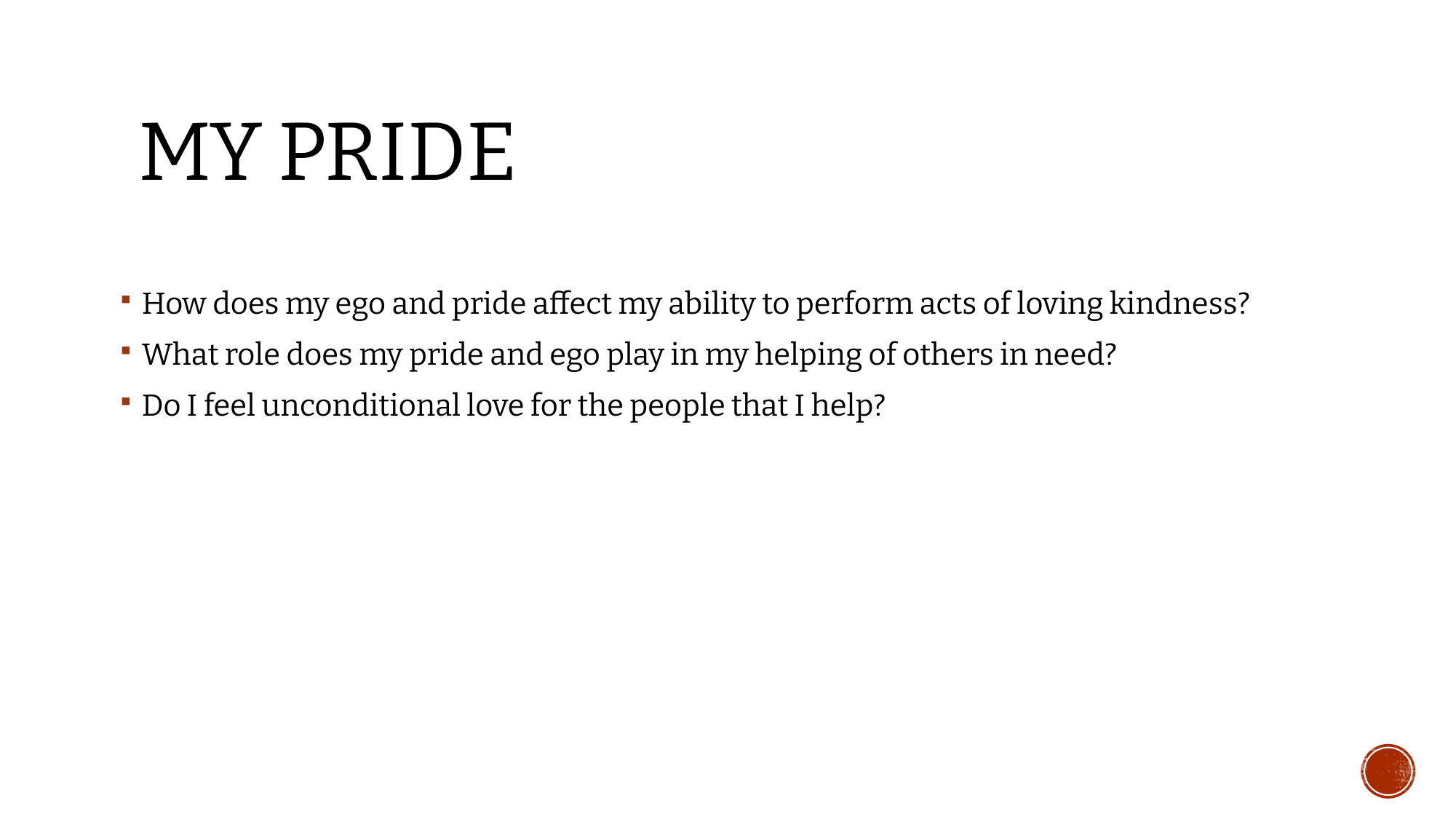

# My pride
How does my ego and pride affect my ability to perform acts of loving kindness?
What role does my pride and ego play in my helping of others in need?
Do I feel unconditional love for the people that I help?